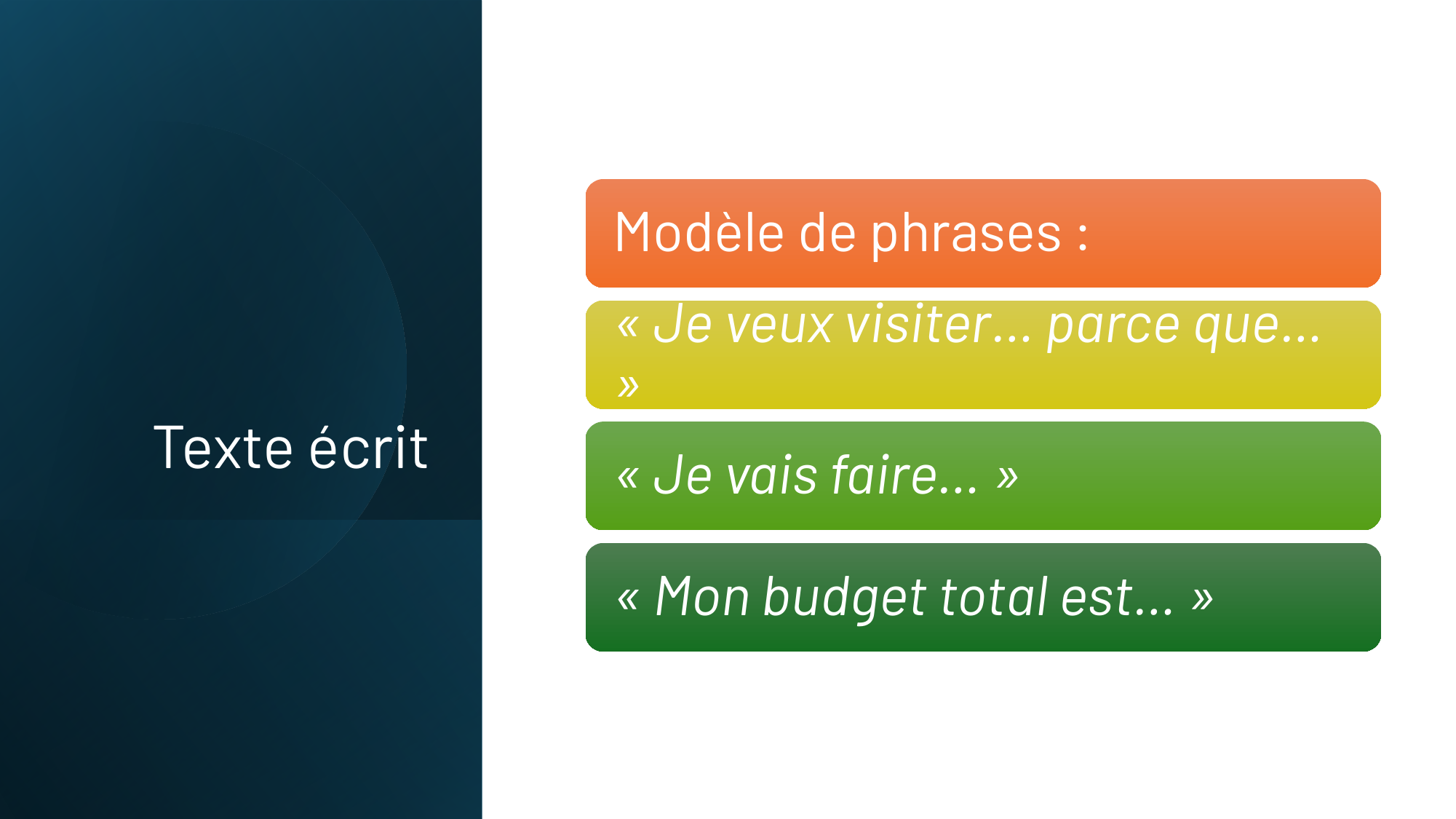

Modèle de phrases :
« Je veux visiter… parce que… »
« Je vais faire… »
« Mon budget total est… »

# Texte écrit